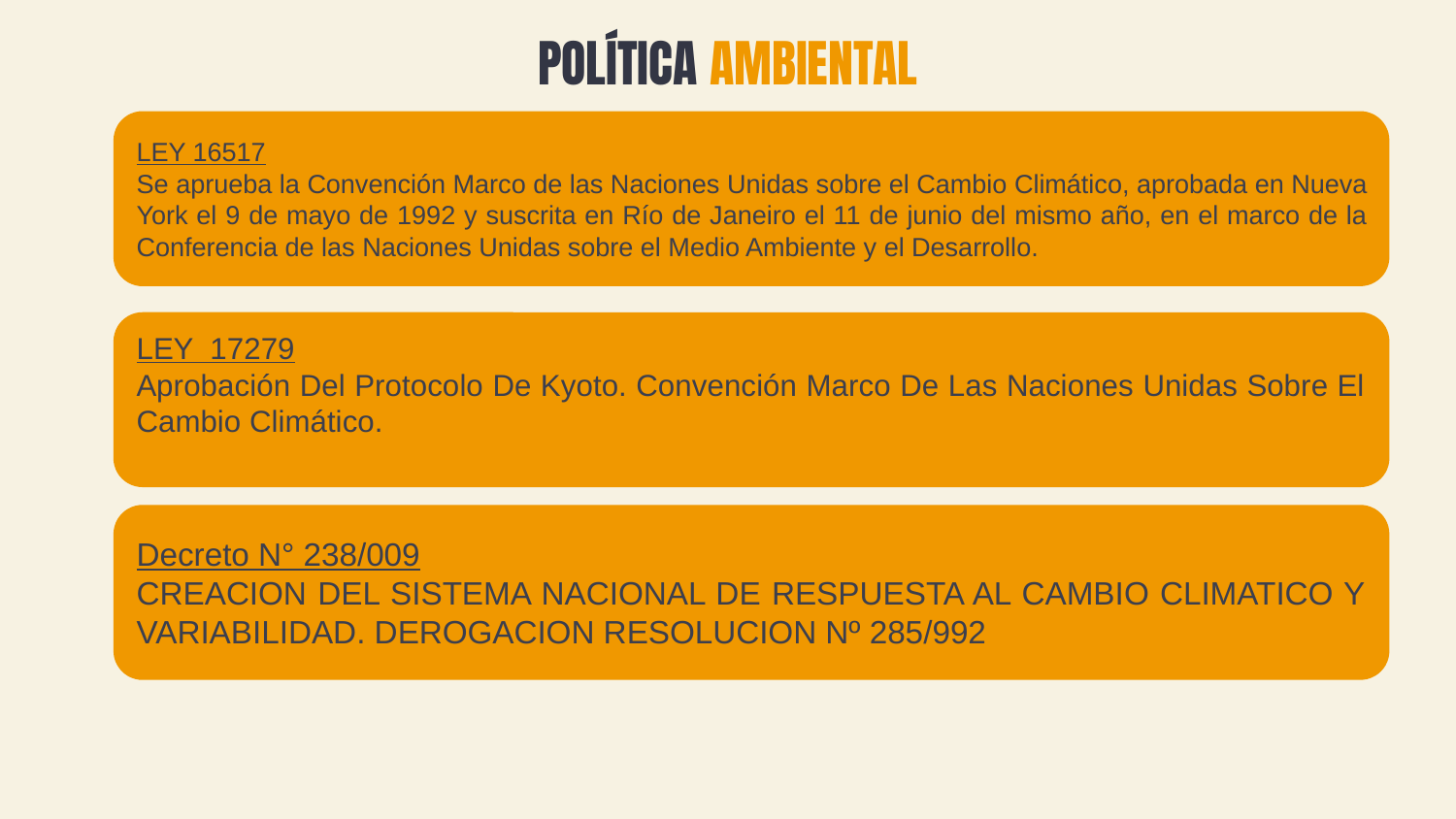

# POLÍTICA AMBIENTAL

LEY 16517
Se aprueba la Convención Marco de las Naciones Unidas sobre el Cambio Climático, aprobada en Nueva York el 9 de mayo de 1992 y suscrita en Río de Janeiro el 11 de junio del mismo año, en el marco de la Conferencia de las Naciones Unidas sobre el Medio Ambiente y el Desarrollo.
LEY  17279
Aprobación Del Protocolo De Kyoto. Convención Marco De Las Naciones Unidas Sobre El Cambio Climático.

Decreto N° 238/009
CREACION DEL SISTEMA NACIONAL DE RESPUESTA AL CAMBIO CLIMATICO Y VARIABILIDAD. DEROGACION RESOLUCION Nº 285/992